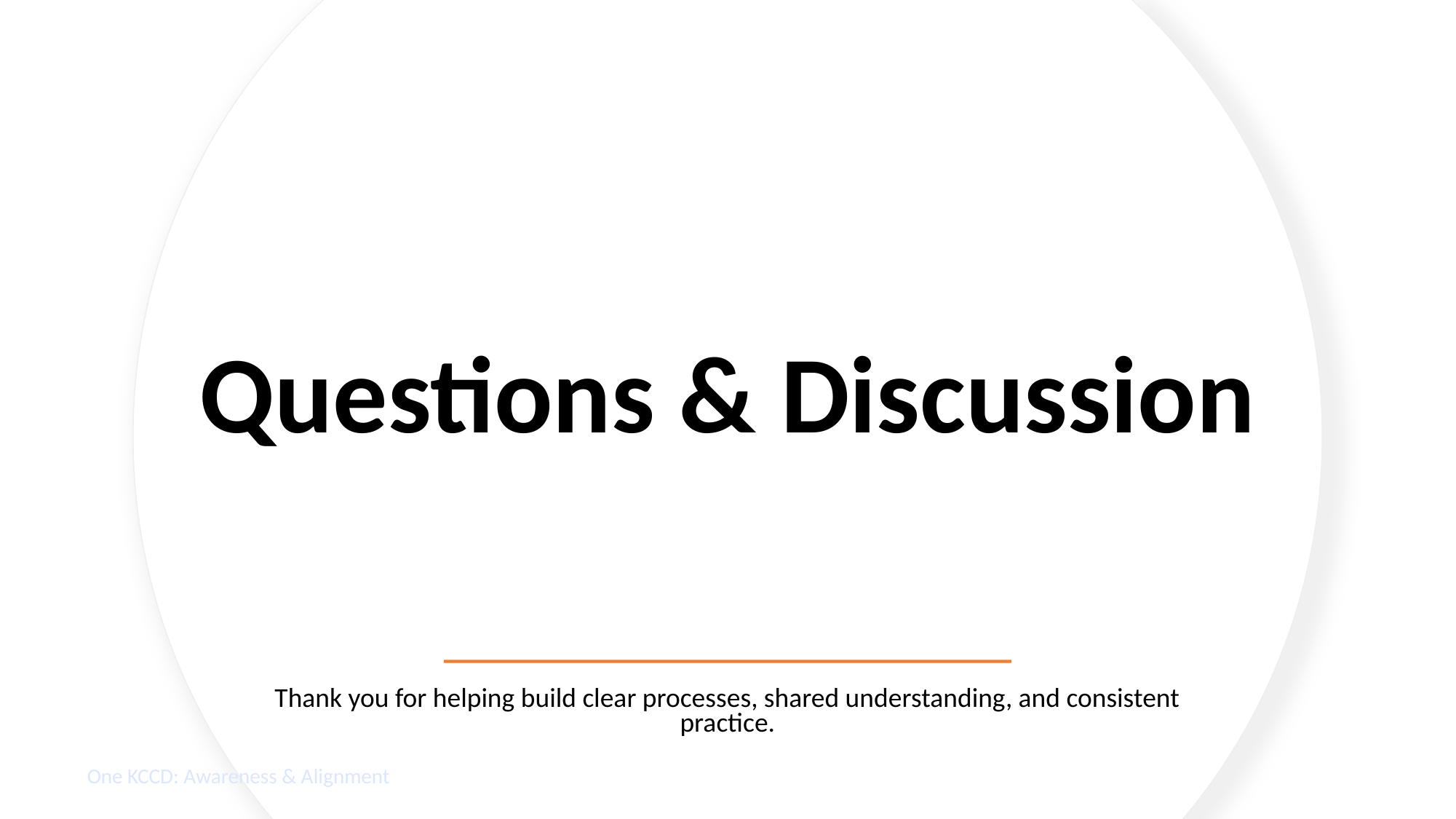

Questions & Discussion

Thank you for helping build clear processes, shared understanding, and consistent practice.
One KCCD: Awareness & Alignment